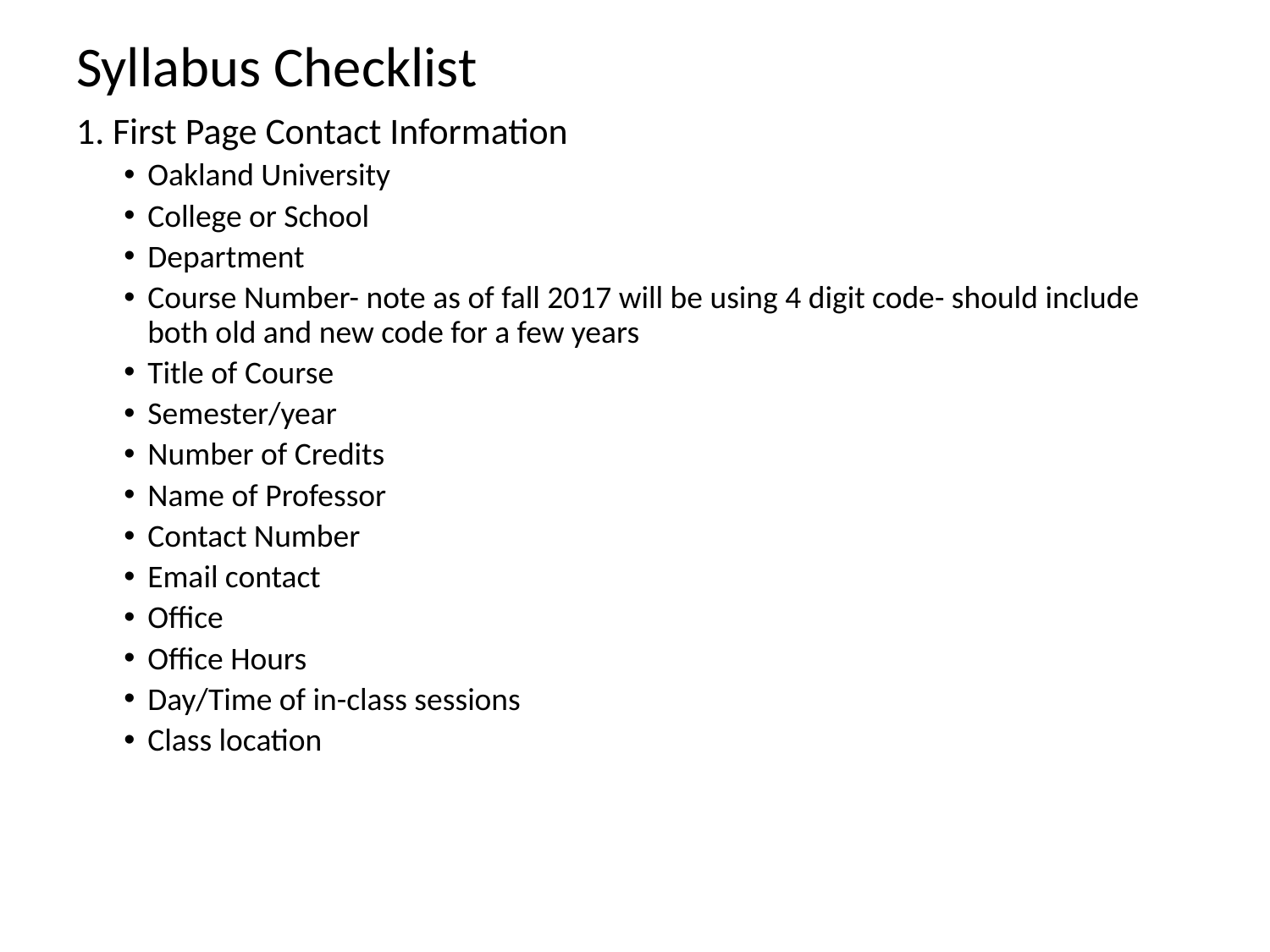

# Syllabus Checklist
1. First Page Contact Information
Oakland University
College or School
Department
Course Number- note as of fall 2017 will be using 4 digit code- should include both old and new code for a few years
Title of Course
Semester/year
Number of Credits
Name of Professor
Contact Number
Email contact
Office
Office Hours
Day/Time of in-class sessions
Class location